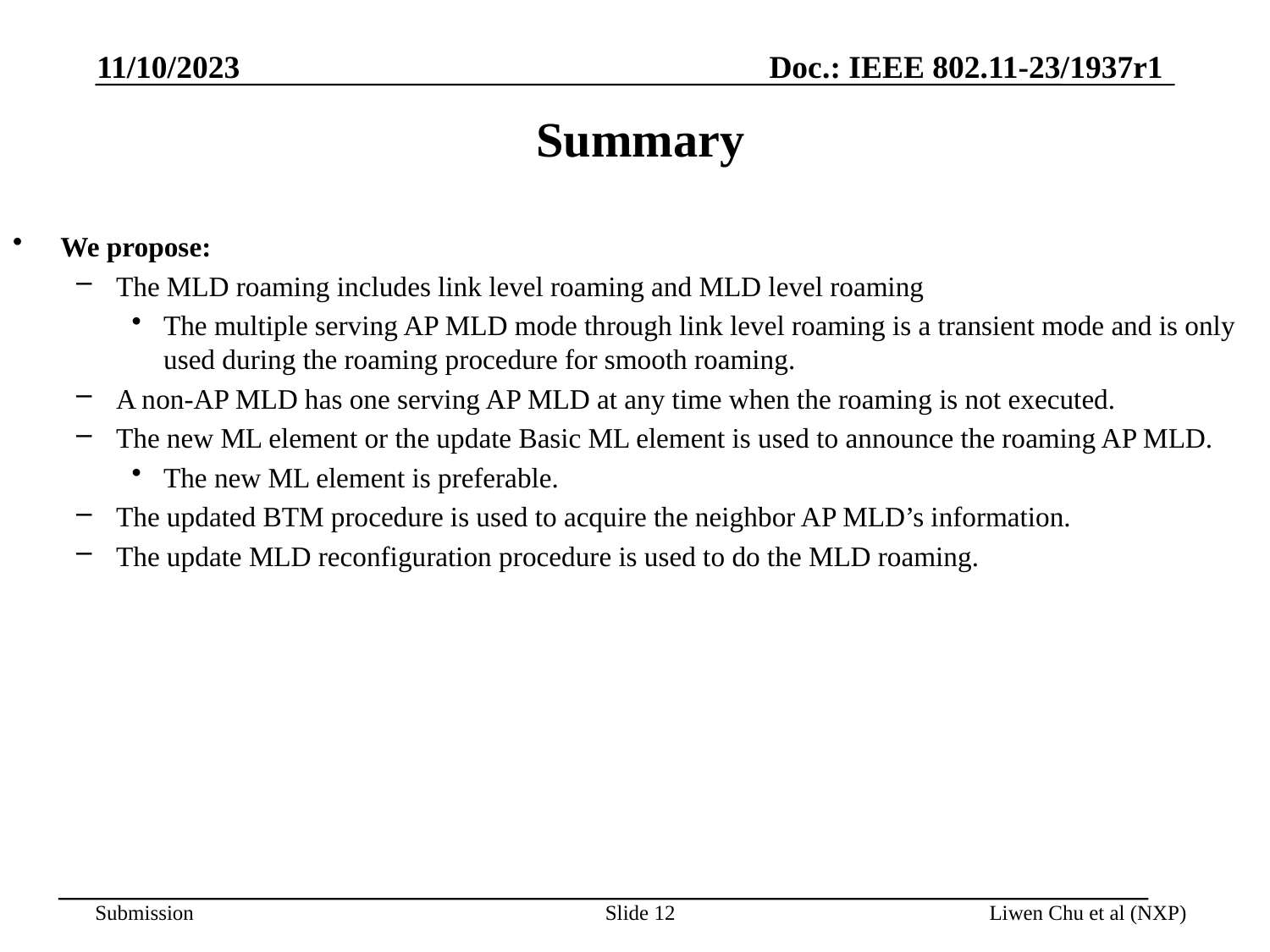

11/10/2023
# Summary
We propose:
The MLD roaming includes link level roaming and MLD level roaming
The multiple serving AP MLD mode through link level roaming is a transient mode and is only used during the roaming procedure for smooth roaming.
A non-AP MLD has one serving AP MLD at any time when the roaming is not executed.
The new ML element or the update Basic ML element is used to announce the roaming AP MLD.
The new ML element is preferable.
The updated BTM procedure is used to acquire the neighbor AP MLD’s information.
The update MLD reconfiguration procedure is used to do the MLD roaming.

Slide 12
Liwen Chu et al (NXP)